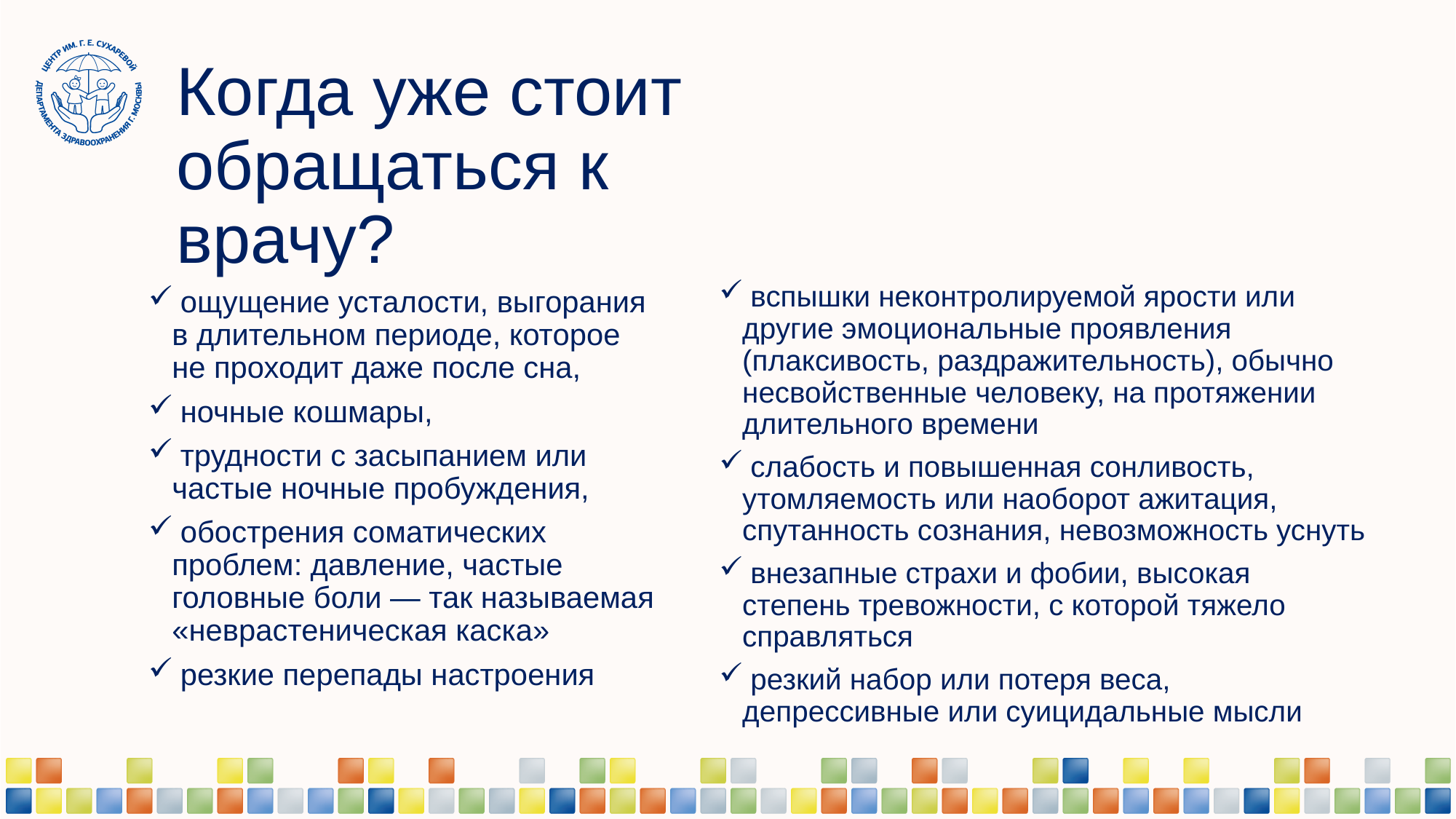

# Когда уже стоит обращаться к врачу?
 вспышки неконтролируемой ярости или другие эмоциональные проявления (плаксивость, раздражительность), обычно несвойственные человеку, на протяжении длительного времени
 слабость и повышенная сонливость, утомляемость или наоборот ажитация, спутанность сознания, невозможность уснуть
 внезапные страхи и фобии, высокая степень тревожности, с которой тяжело справляться
 резкий набор или потеря веса, депрессивные или суицидальные мысли

 ощущение усталости, выгорания в длительном периоде, которое не проходит даже после сна,
 ночные кошмары,
 трудности с засыпанием или частые ночные пробуждения,
 обострения соматических проблем: давление, частые головные боли — так называемая «неврастеническая каска»
 резкие перепады настроения